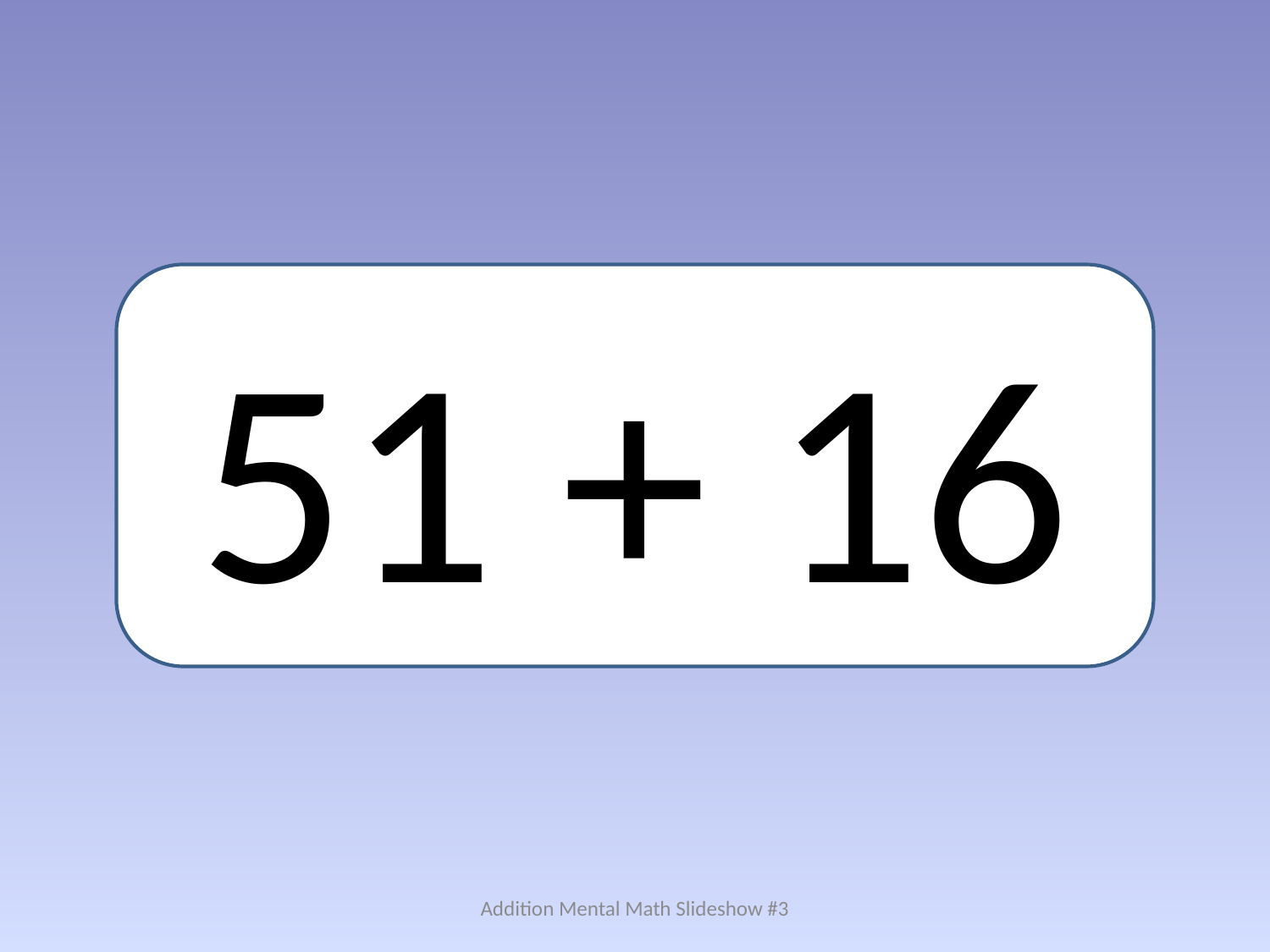

51 + 16
Addition Mental Math Slideshow #3